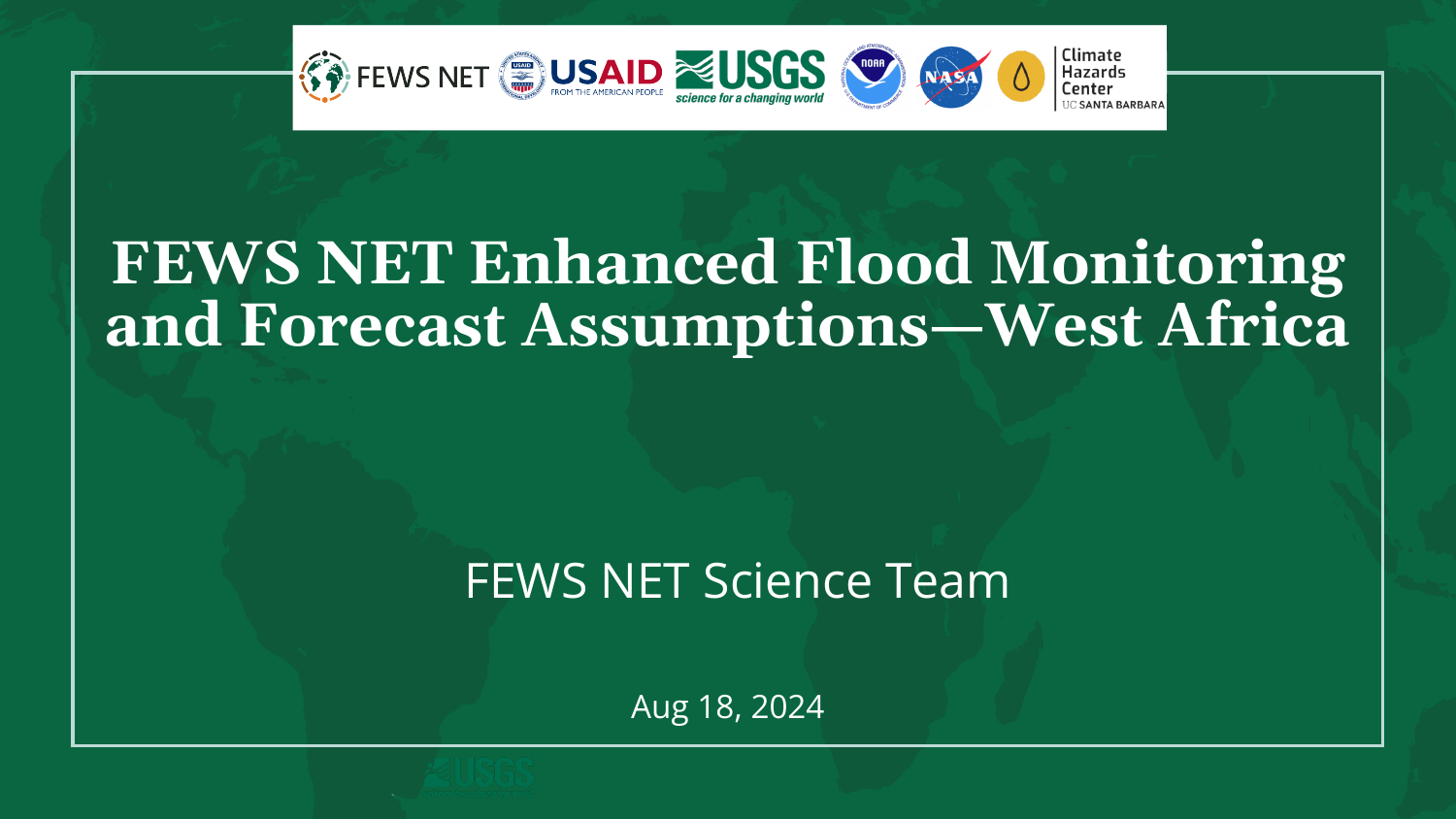

# FEWS NET Enhanced Flood Monitoring and Forecast Assumptions—West Africa
FEWS NET Science Team
Aug 18, 2024
1